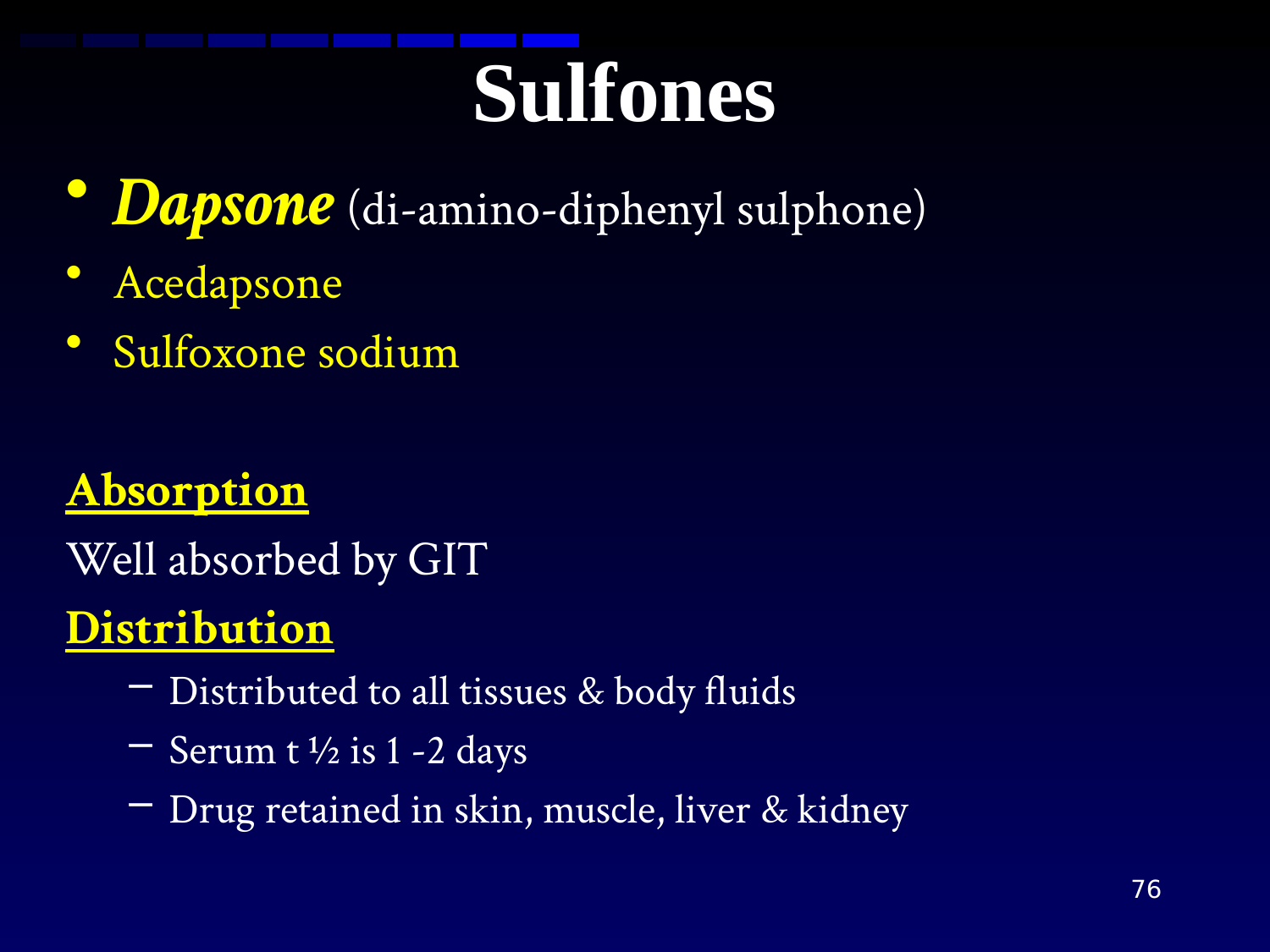

# Sulfones
Dapsone (di-amino-diphenyl sulphone)
Acedapsone
Sulfoxone sodium

Absorption
Well absorbed by GIT
Distribution
Distributed to all tissues & body fluids
Serum t ½ is 1 -2 days
Drug retained in skin, muscle, liver & kidney

76